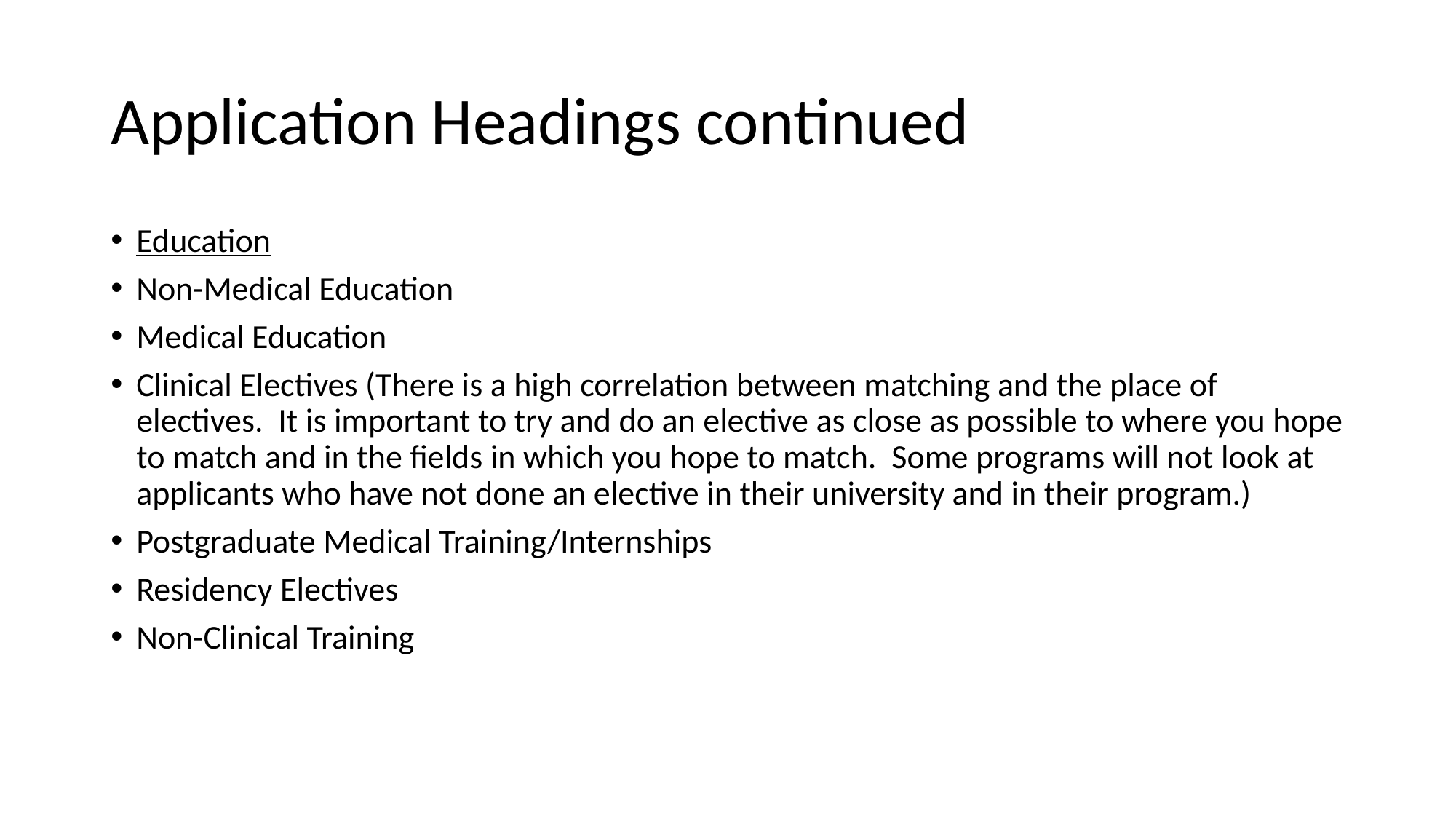

# Application Headings continued
Education
Non-Medical Education
Medical Education
Clinical Electives (There is a high correlation between matching and the place of electives.  It is important to try and do an elective as close as possible to where you hope to match and in the fields in which you hope to match.  Some programs will not look at applicants who have not done an elective in their university and in their program.)
Postgraduate Medical Training/Internships
Residency Electives
Non-Clinical Training